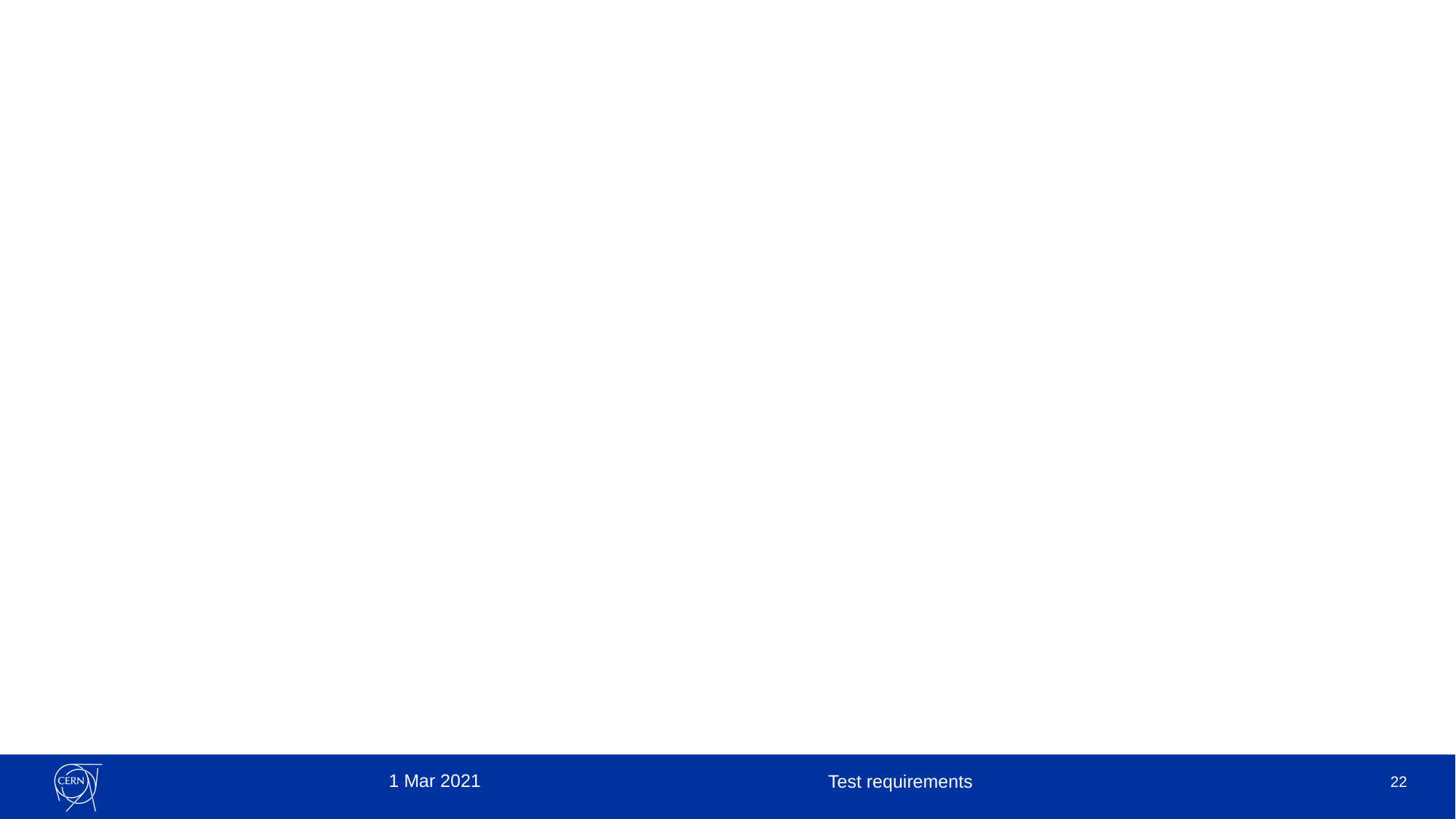

#

1 Mar 2021
Test requirements
22